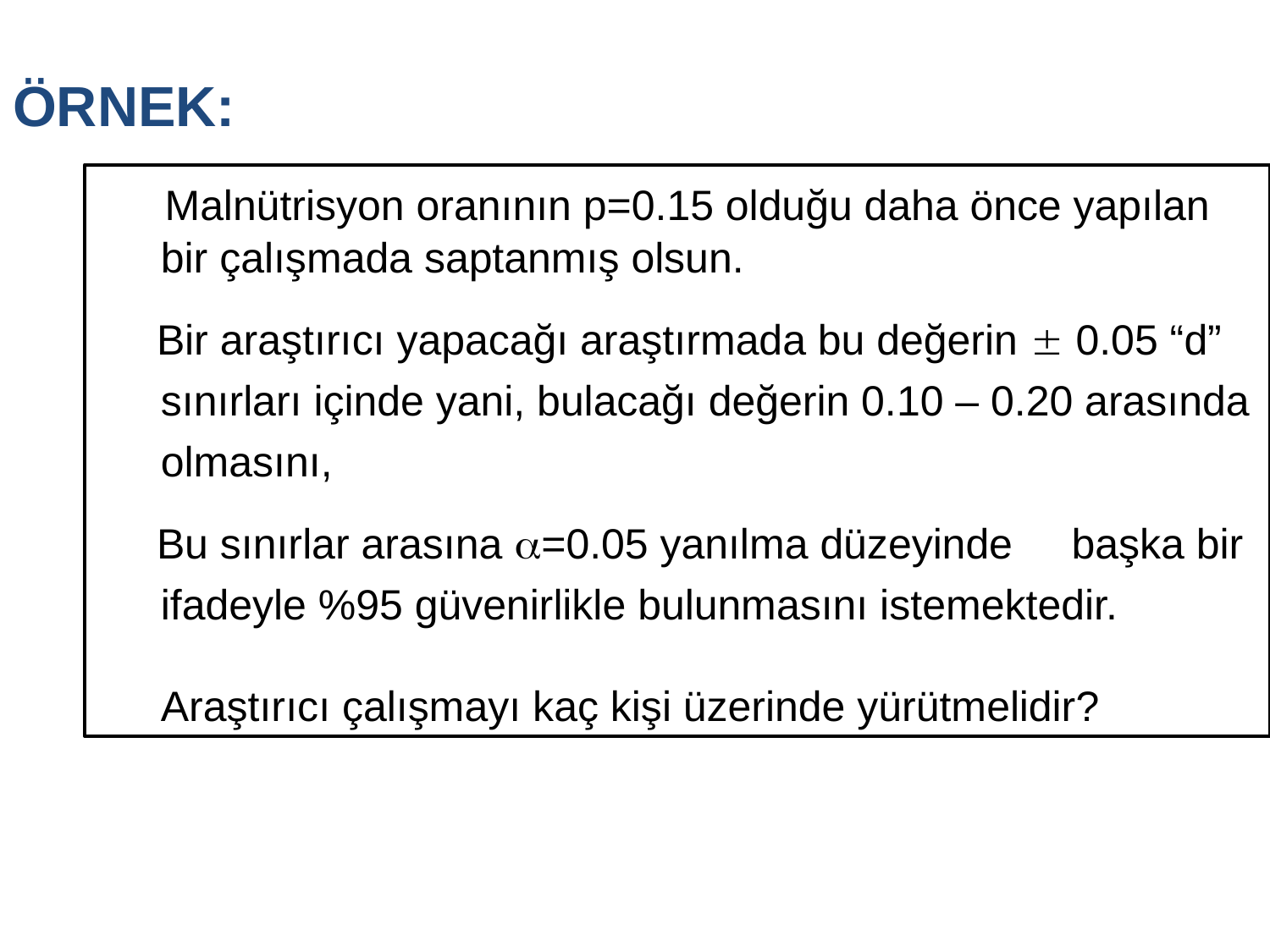

ÖRNEK:

      Malnütrisyon oranının p=0.15 olduğu daha önce yapılan bir çalışmada saptanmış olsun.
     Bir araştırıcı yapacağı araştırmada bu değerin ± 0.05 “d” sınırları içinde yani, bulacağı değerin 0.10 – 0.20 arasında olmasını,
     Bu sınırlar arasına α=0.05 yanılma düzeyinde     başka bir ifadeyle %95 güvenirlikle bulunmasını istemektedir.
	Araştırıcı çalışmayı kaç kişi üzerinde yürütmelidir?